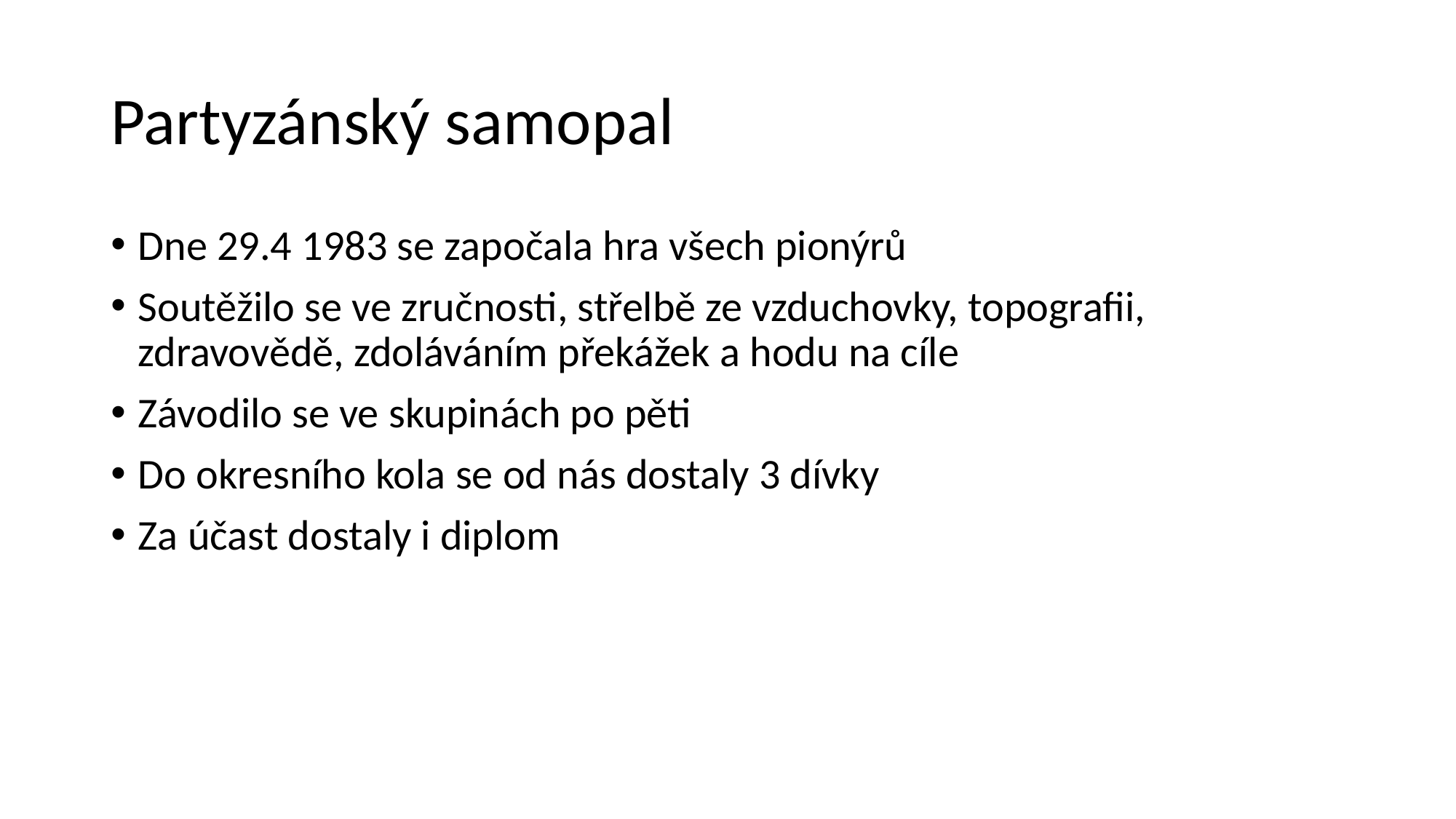

# Partyzánský samopal
Dne 29.4 1983 se započala hra všech pionýrů
Soutěžilo se ve zručnosti, střelbě ze vzduchovky, topografii, zdravovědě, zdoláváním překážek a hodu na cíle
Závodilo se ve skupinách po pěti
Do okresního kola se od nás dostaly 3 dívky
Za účast dostaly i diplom